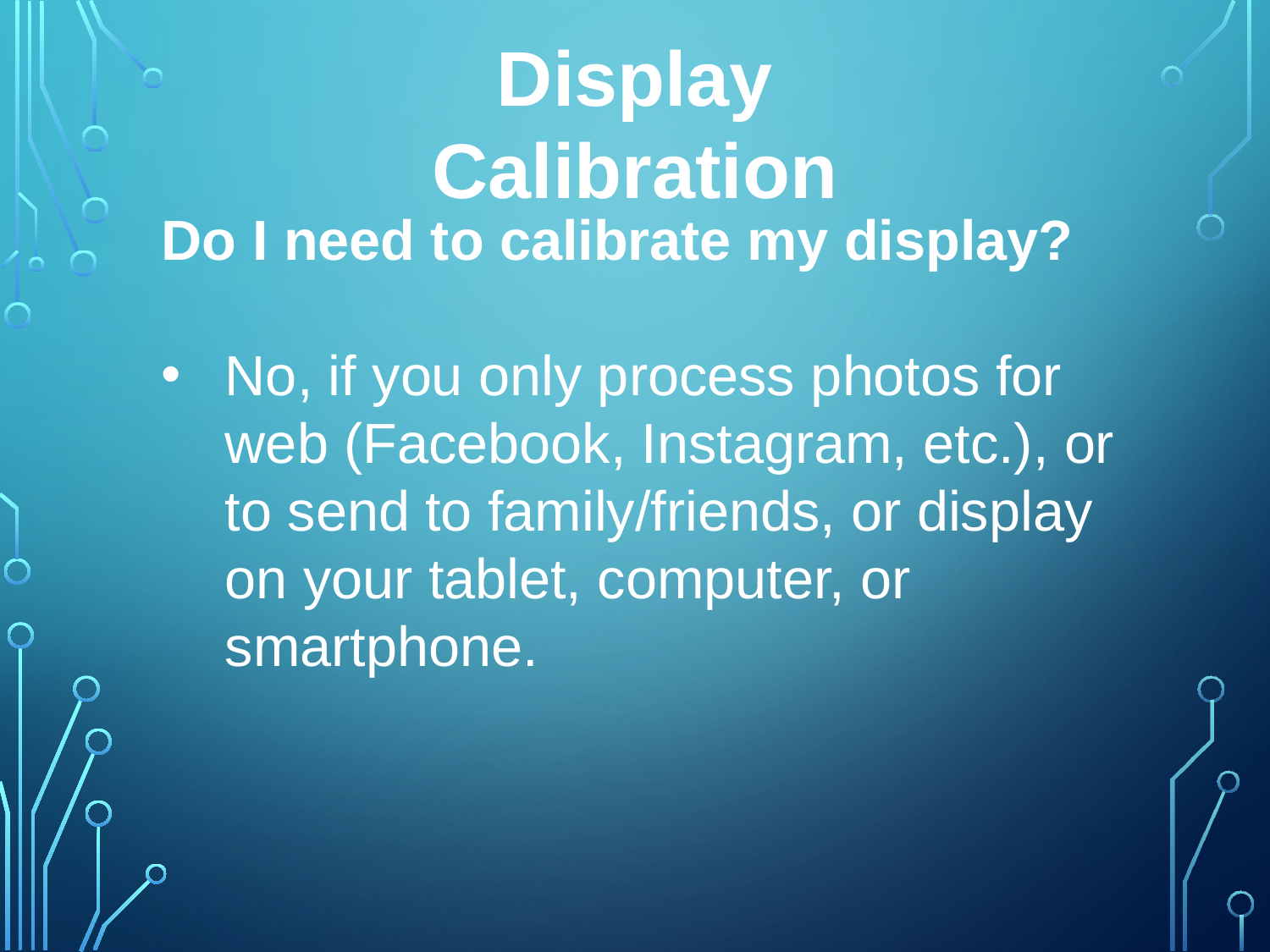

Display Calibration
Do I need to calibrate my display?

No, if you only process photos for web (Facebook, Instagram, etc.), or to send to family/friends, or display on your tablet, computer, or smartphone.